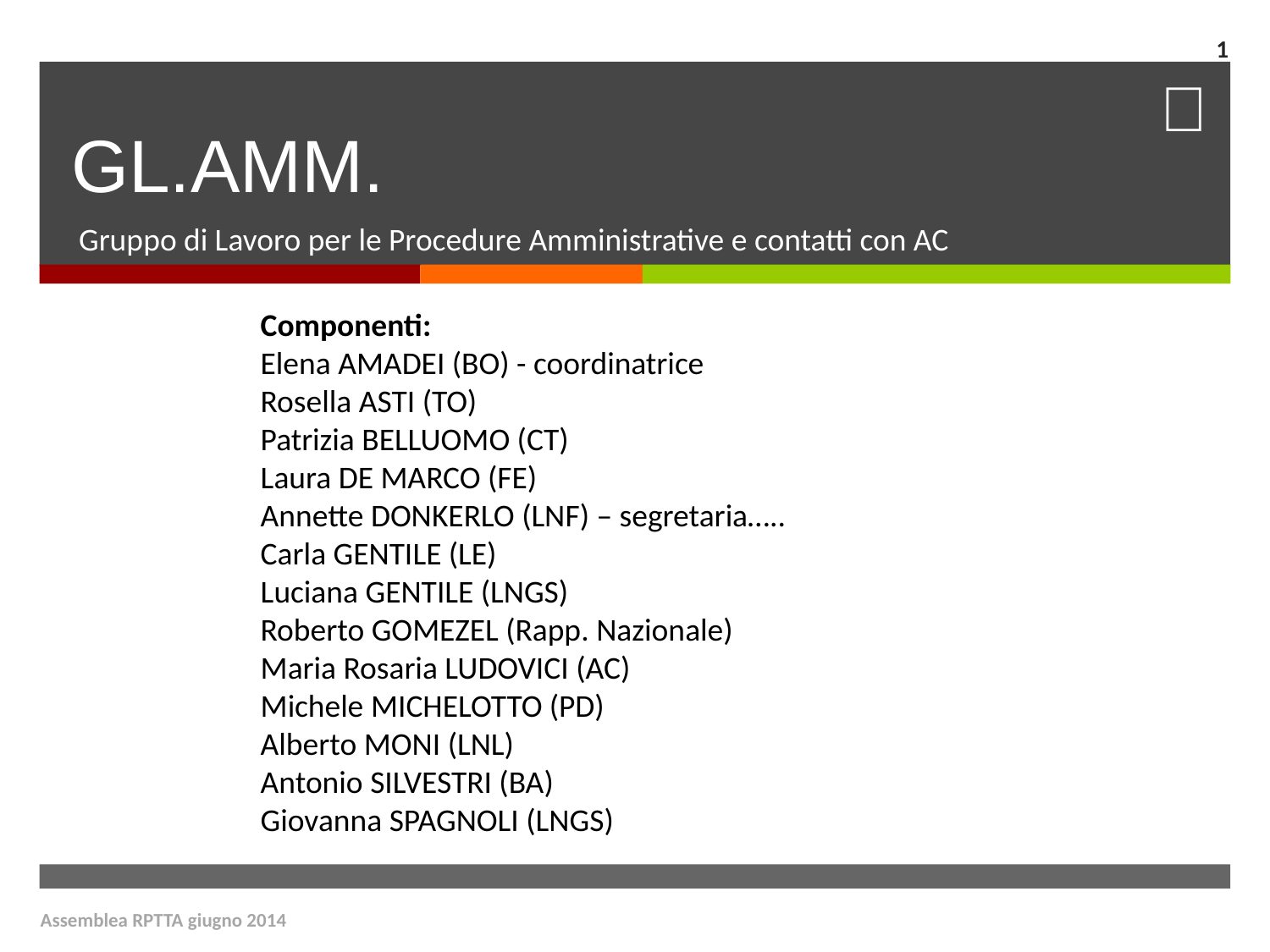

1
# GL.AMM.
Gruppo di Lavoro per le Procedure Amministrative e contatti con AC
Componenti:
Elena AMADEI (BO) - coordinatrice
Rosella ASTI (TO)
Patrizia BELLUOMO (CT)
Laura DE MARCO (FE)
Annette DONKERLO (LNF) – segretaria…..
Carla GENTILE (LE)
Luciana GENTILE (LNGS)
Roberto GOMEZEL (Rapp. Nazionale)
Maria Rosaria LUDOVICI (AC)
Michele MICHELOTTO (PD)
Alberto MONI (LNL)
Antonio SILVESTRI (BA)
Giovanna SPAGNOLI (LNGS)
Assemblea RPTTA giugno 2014